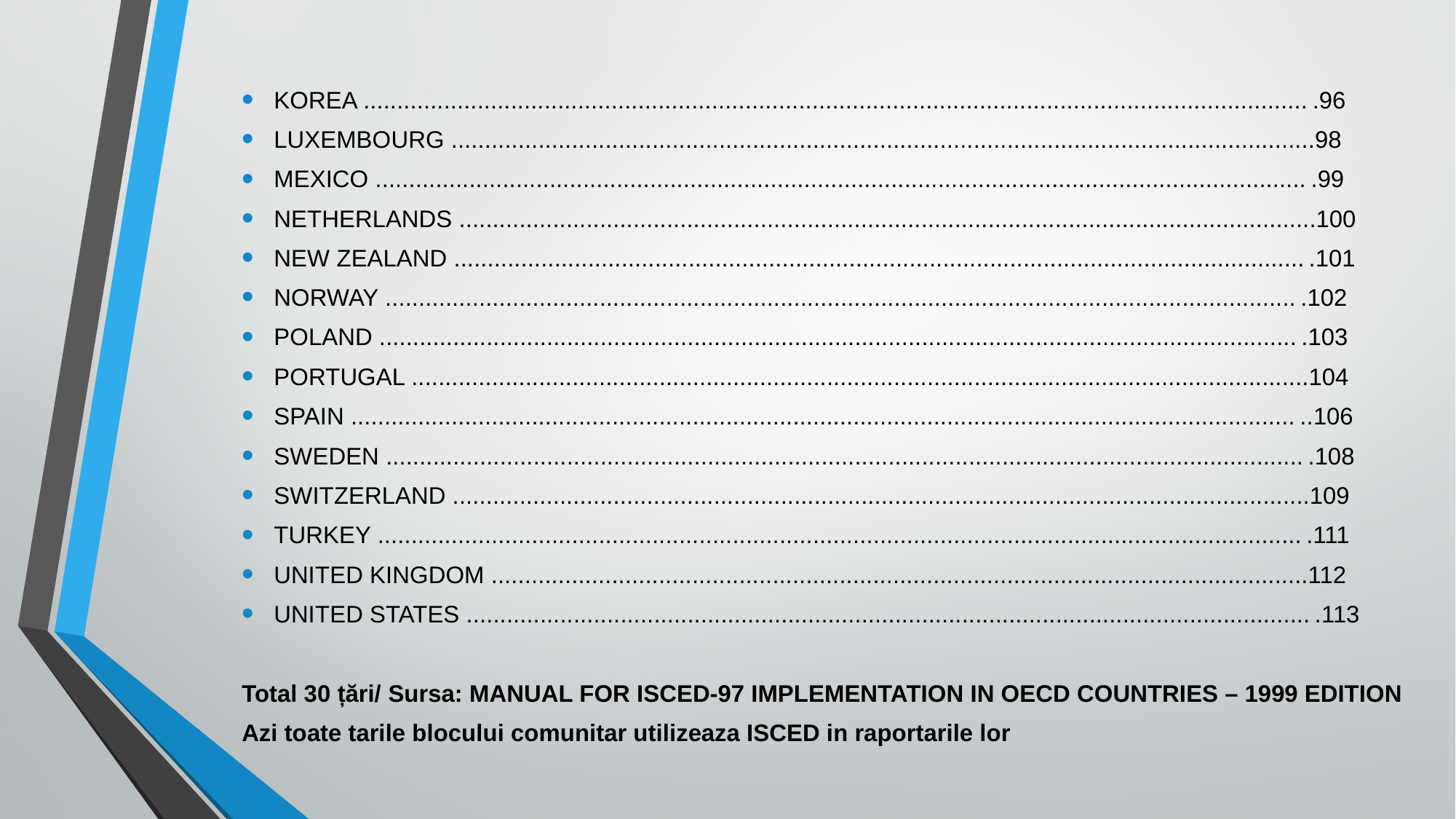

KOREA ..............................................................................................................................................96
LUXEMBOURG .................................................................................................................................98
MEXICO ............................................................................................................................................99
NETHERLANDS ................................................................................................................................100
NEW ZEALAND ................................................................................................................................101
NORWAY .........................................................................................................................................102
POLAND ..........................................................................................................................................103
PORTUGAL ......................................................................................................................................104
SPAIN ...............................................................................................................................................106
SWEDEN ..........................................................................................................................................108
SWITZERLAND ................................................................................................................................109
TURKEY ...........................................................................................................................................111
UNITED KINGDOM ..........................................................................................................................112
UNITED STATES ...............................................................................................................................113

Total 30 țări/ Sursa: MANUAL FOR ISCED-97 IMPLEMENTATION IN OECD COUNTRIES – 1999 EDITION
Azi toate tarile blocului comunitar utilizeaza ISCED in raportarile lor